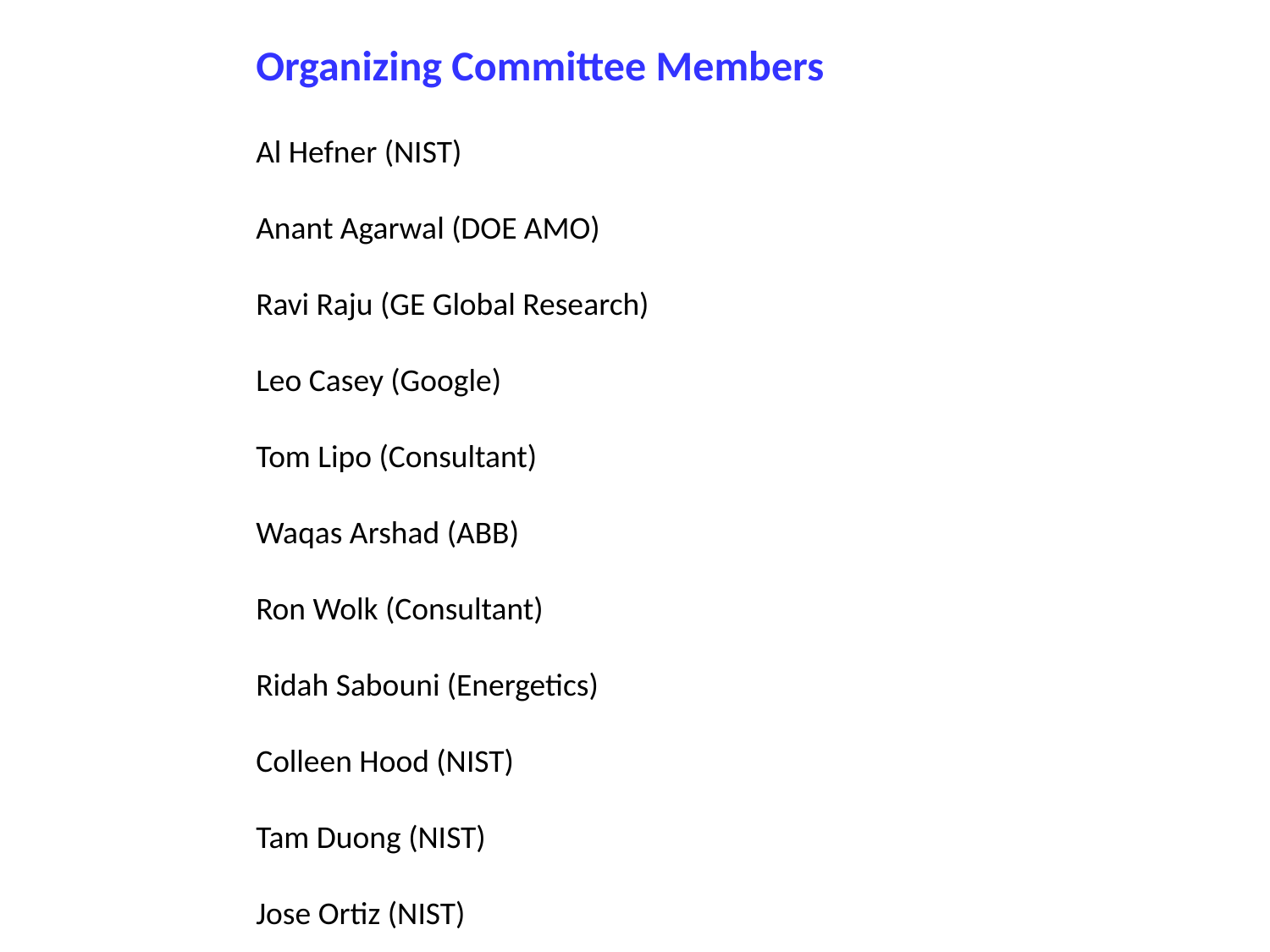

Organizing Committee Members

Al Hefner (NIST)

Anant Agarwal (DOE AMO)

Ravi Raju (GE Global Research)

Leo Casey (Google)

Tom Lipo (Consultant)

Waqas Arshad (ABB)

Ron Wolk (Consultant)

Ridah Sabouni (Energetics)

Colleen Hood (NIST)

Tam Duong (NIST)

Jose Ortiz (NIST)